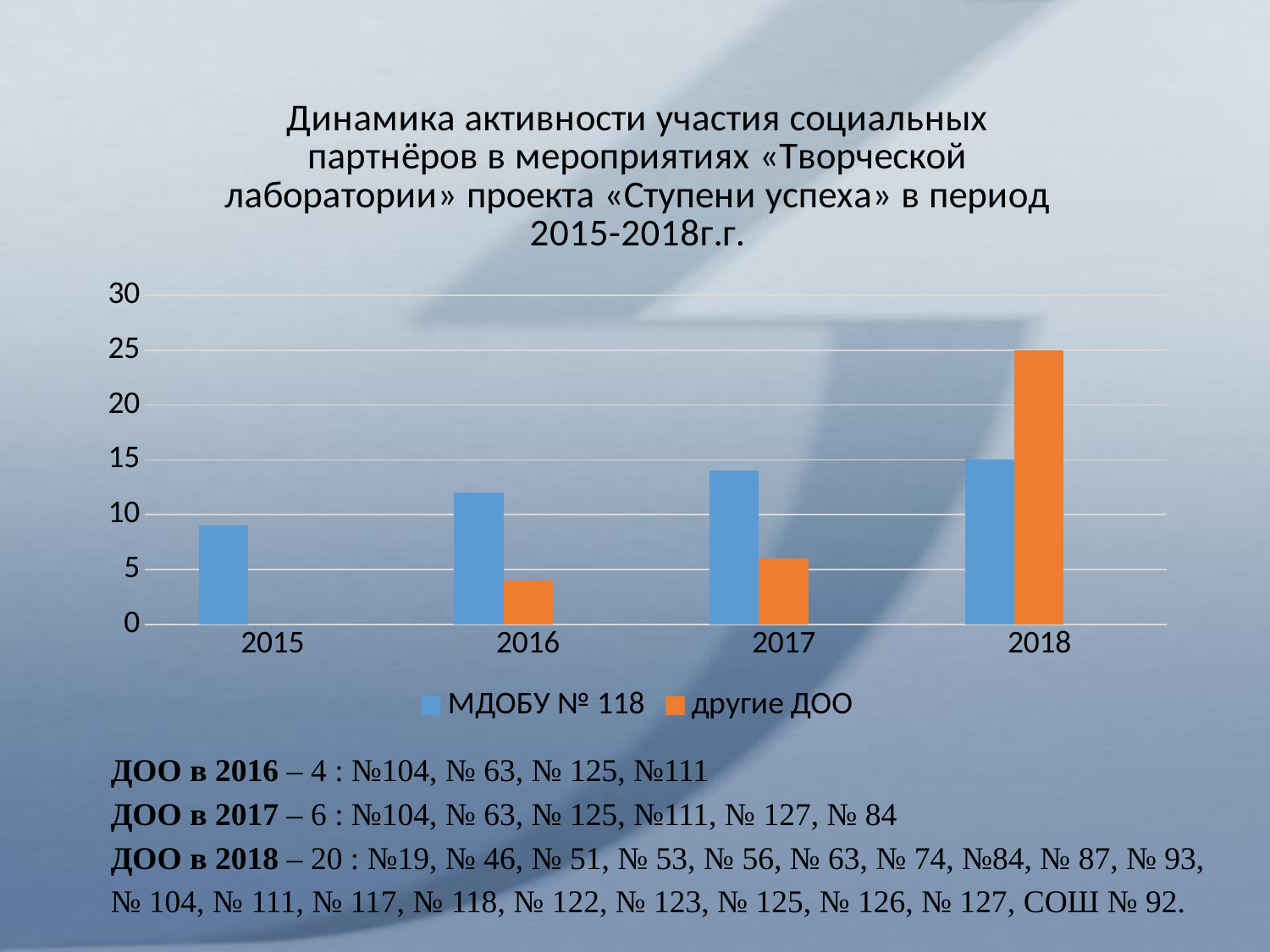

### Chart: Динамика активности участия социальных партнёров в мероприятиях «Творческой лаборатории» проекта «Ступени успеха» в период 2015-2018г.г.

| Category | МДОБУ № 118 | другие ДОО |  2 |
|---|---|---|---|
| 2015 | 9.0 | 0.0 | None |
| 2016 | 12.0 | 4.0 | None |
| 2017 | 14.0 | 6.0 | None |
| 2018 | 15.0 | 25.0 | None |
ДОО в 2016 – 4 : №104, № 63, № 125, №111
ДОО в 2017 – 6 : №104, № 63, № 125, №111, № 127, № 84
ДОО в 2018 – 20 : №19, № 46, № 51, № 53, № 56, № 63, № 74, №84, № 87, № 93, № 104, № 111, № 117, № 118, № 122, № 123, № 125, № 126, № 127, СОШ № 92.